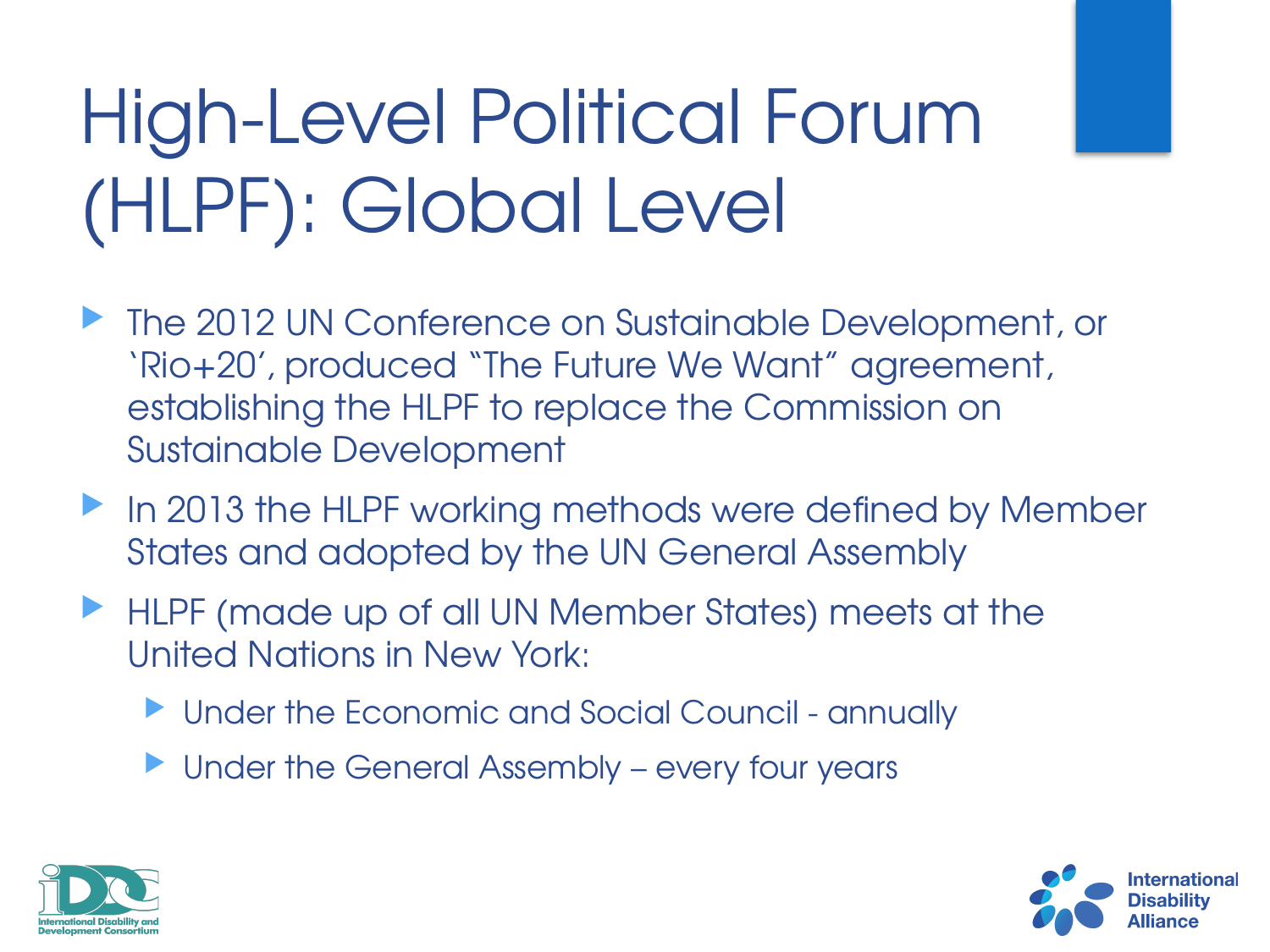

# High-Level Political Forum (HLPF): Global Level
The 2012 UN Conference on Sustainable Development, or ‘Rio+20’, produced “The Future We Want” agreement, establishing the HLPF to replace the Commission on Sustainable Development
In 2013 the HLPF working methods were defined by Member States and adopted by the UN General Assembly
HLPF (made up of all UN Member States) meets at the United Nations in New York:
Under the Economic and Social Council - annually
Under the General Assembly – every four years